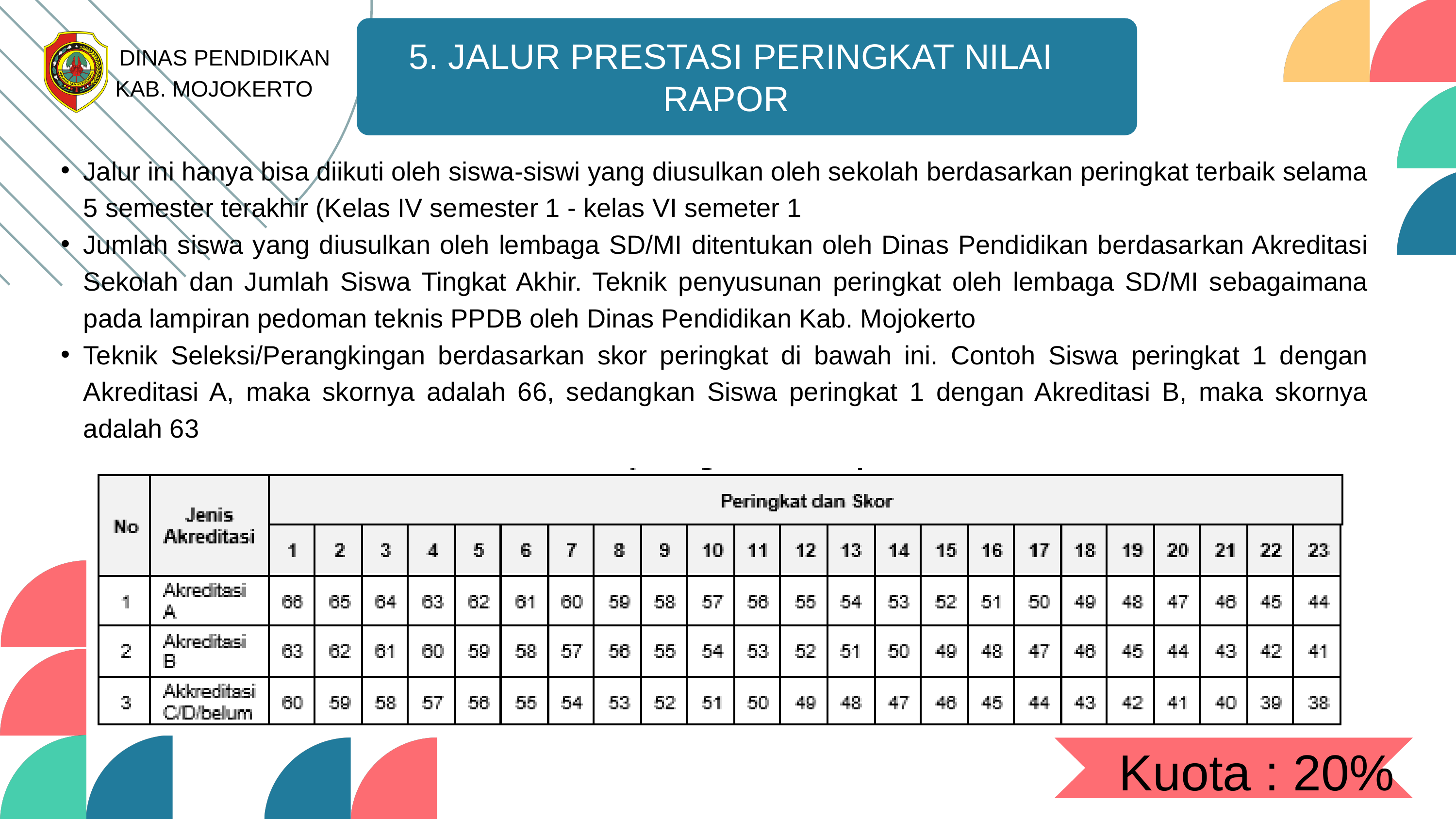

5. JALUR PRESTASI PERINGKAT NILAI RAPOR
DINAS PENDIDIKAN
KAB. MOJOKERTO

Jalur ini hanya bisa diikuti oleh siswa-siswi yang diusulkan oleh sekolah berdasarkan peringkat terbaik selama 5 semester terakhir (Kelas IV semester 1 - kelas VI semeter 1
Jumlah siswa yang diusulkan oleh lembaga SD/MI ditentukan oleh Dinas Pendidikan berdasarkan Akreditasi Sekolah dan Jumlah Siswa Tingkat Akhir. Teknik penyusunan peringkat oleh lembaga SD/MI sebagaimana pada lampiran pedoman teknis PPDB oleh Dinas Pendidikan Kab. Mojokerto
Teknik Seleksi/Perangkingan berdasarkan skor peringkat di bawah ini. Contoh Siswa peringkat 1 dengan Akreditasi A, maka skornya adalah 66, sedangkan Siswa peringkat 1 dengan Akreditasi B, maka skornya adalah 63

Kuota : 20%